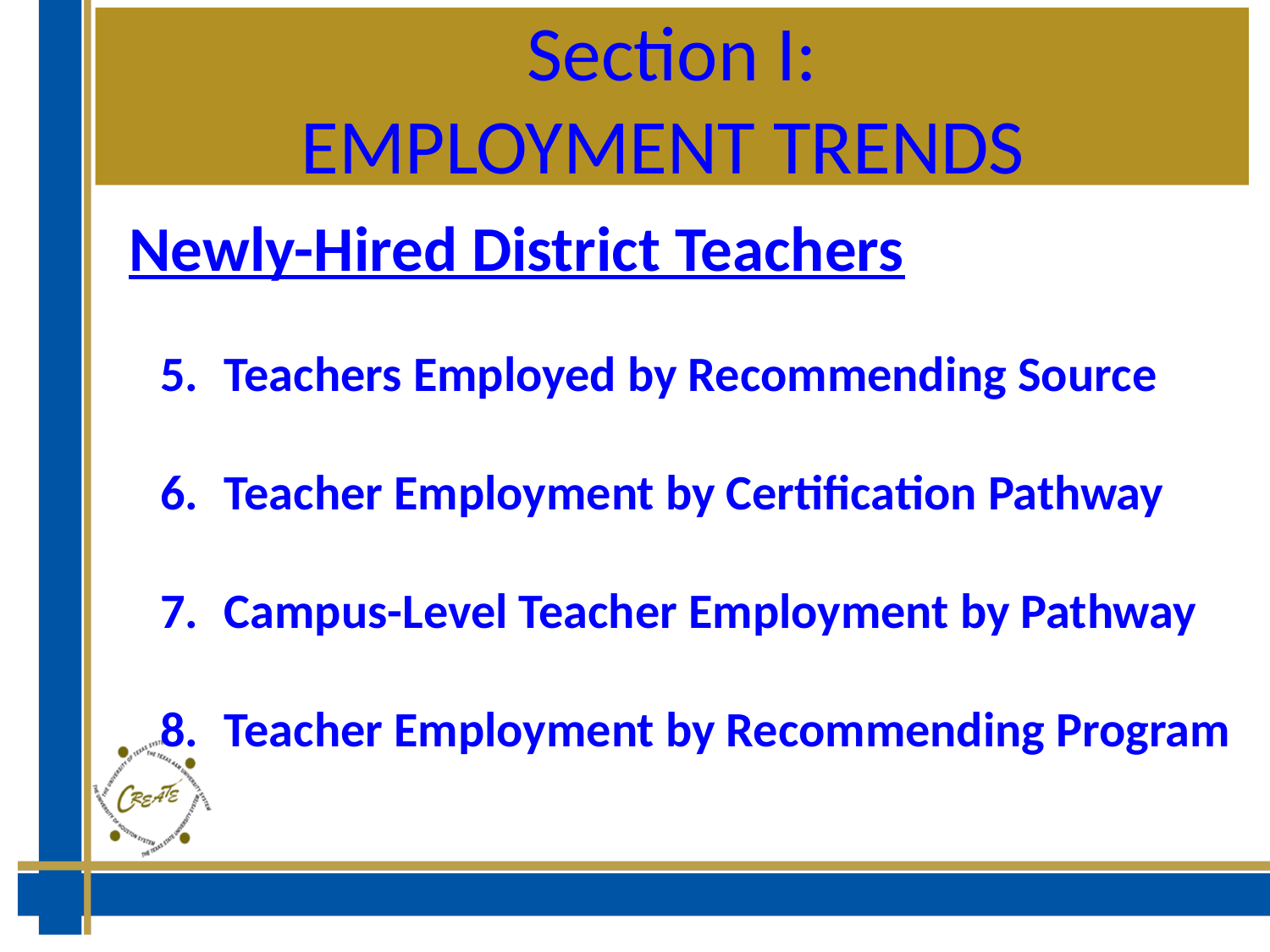

# Section I: EMPLOYMENT TRENDS
Newly-Hired District Teachers

Teachers Employed by Recommending Source

Teacher Employment by Certification Pathway

Campus-Level Teacher Employment by Pathway

Teacher Employment by Recommending Program